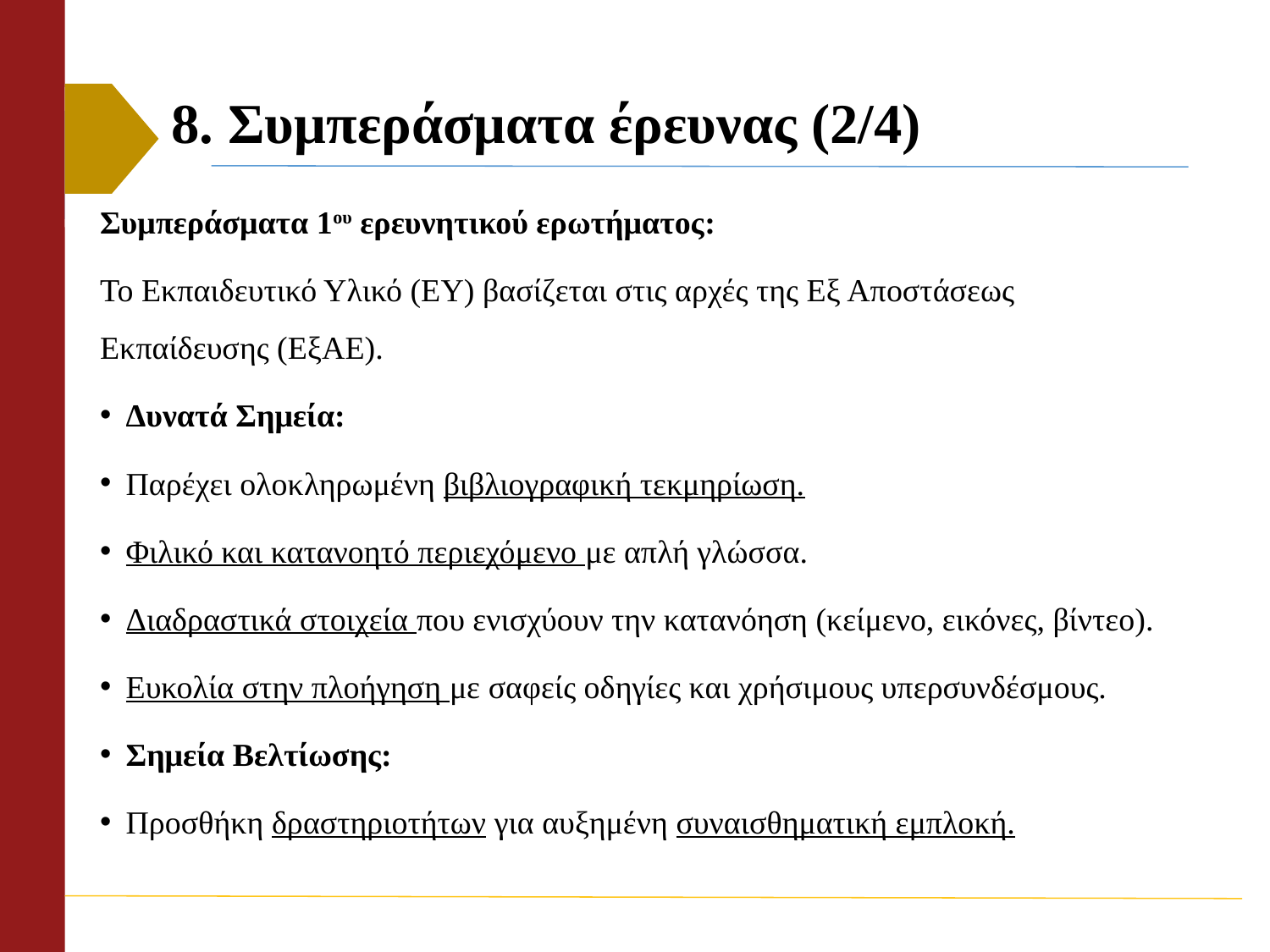

# 8. Συμπεράσματα έρευνας (2/4)
Συμπεράσματα 1ου ερευνητικού ερωτήματος:
Το Εκπαιδευτικό Υλικό (ΕΥ) βασίζεται στις αρχές της Εξ Αποστάσεως Εκπαίδευσης (ΕξΑΕ).
Δυνατά Σημεία:
Παρέχει ολοκληρωμένη βιβλιογραφική τεκμηρίωση.
Φιλικό και κατανοητό περιεχόμενο με απλή γλώσσα.
Διαδραστικά στοιχεία που ενισχύουν την κατανόηση (κείμενο, εικόνες, βίντεο).
Ευκολία στην πλοήγηση με σαφείς οδηγίες και χρήσιμους υπερσυνδέσμους.
Σημεία Βελτίωσης:
Προσθήκη δραστηριοτήτων για αυξημένη συναισθηματική εμπλοκή.